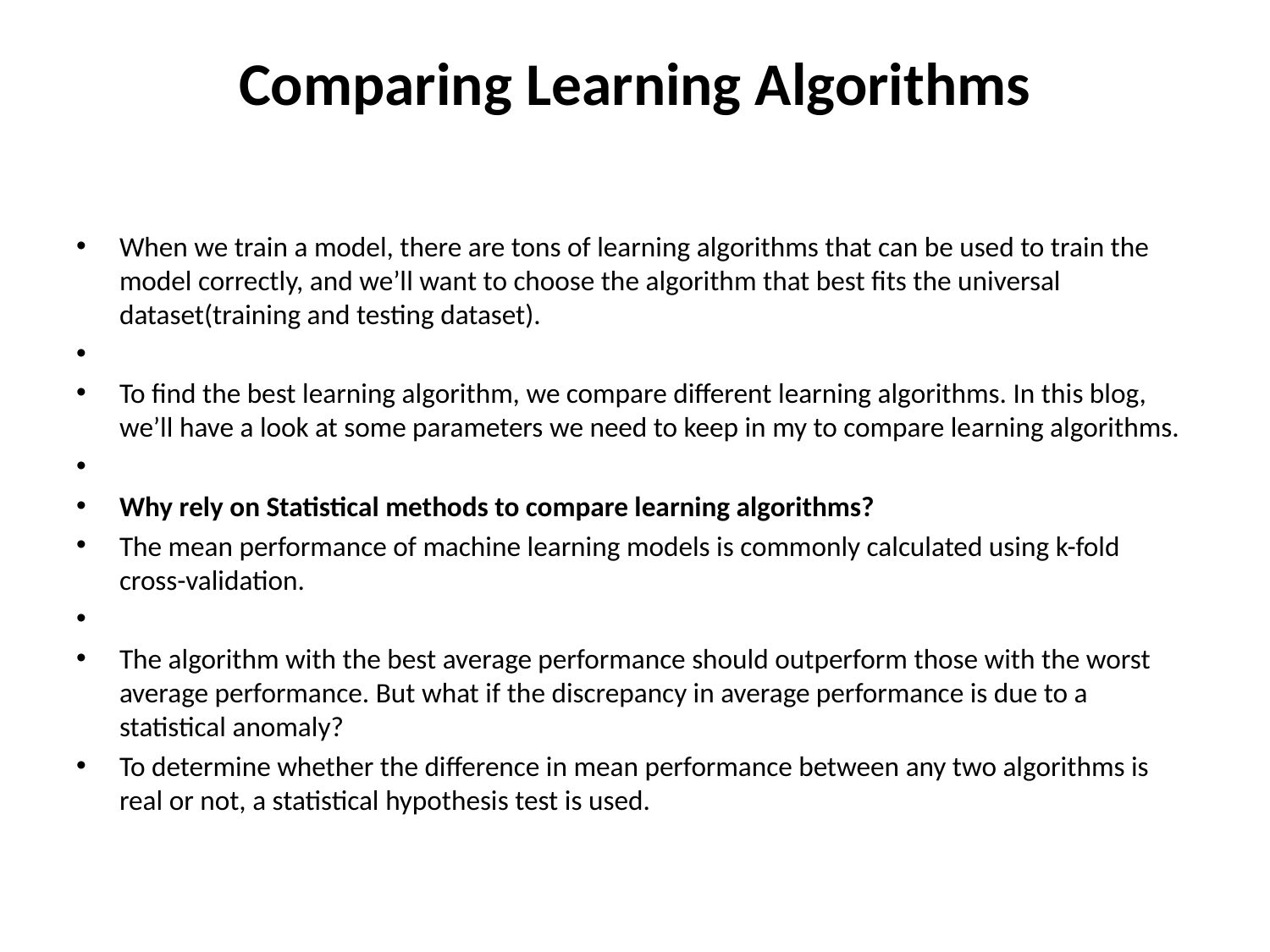

# Comparing Learning Algorithms
When we train a model, there are tons of learning algorithms that can be used to train the model correctly, and we’ll want to choose the algorithm that best fits the universal dataset(training and testing dataset).

To find the best learning algorithm, we compare different learning algorithms. In this blog, we’ll have a look at some parameters we need to keep in my to compare learning algorithms.

Why rely on Statistical methods to compare learning algorithms?
The mean performance of machine learning models is commonly calculated using k-fold cross-validation.

The algorithm with the best average performance should outperform those with the worst average performance. But what if the discrepancy in average performance is due to a statistical anomaly?
To determine whether the difference in mean performance between any two algorithms is real or not, a statistical hypothesis test is used.